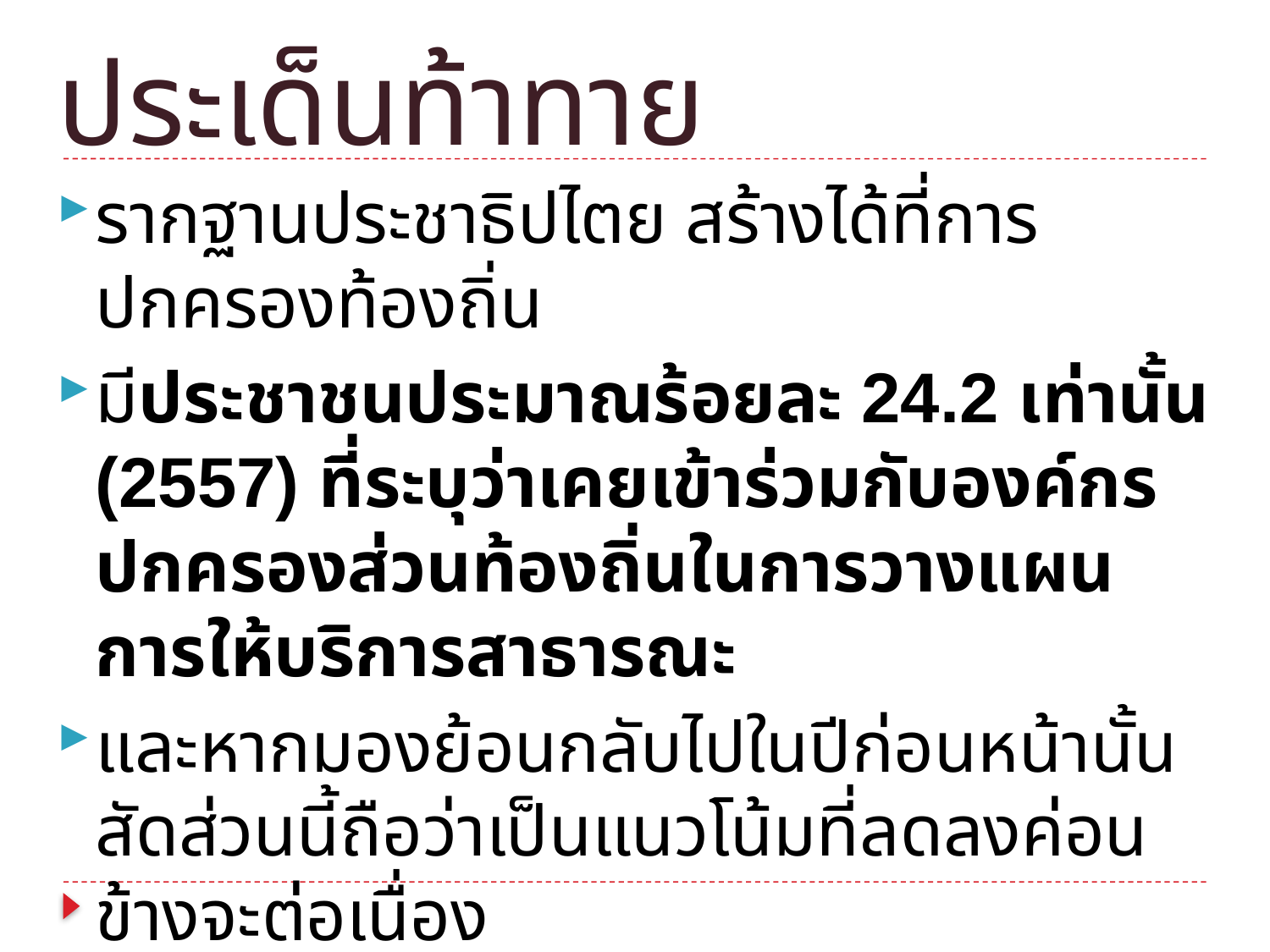

# ประเด็นท้าทาย
รากฐานประชาธิปไตย สร้างได้ที่การปกครองท้องถิ่น
มีประชาชนประมาณร้อยละ 24.2 เท่านั้น (2557) ที่ระบุว่าเคยเข้าร่วมกับองค์กรปกครองส่วนท้องถิ่นในการวางแผนการให้บริการสาธารณะ
และหากมองย้อนกลับไปในปีก่อนหน้านั้นสัดส่วนนี้ถือว่าเป็นแนวโน้มที่ลดลงค่อนข้างจะต่อเนื่อง